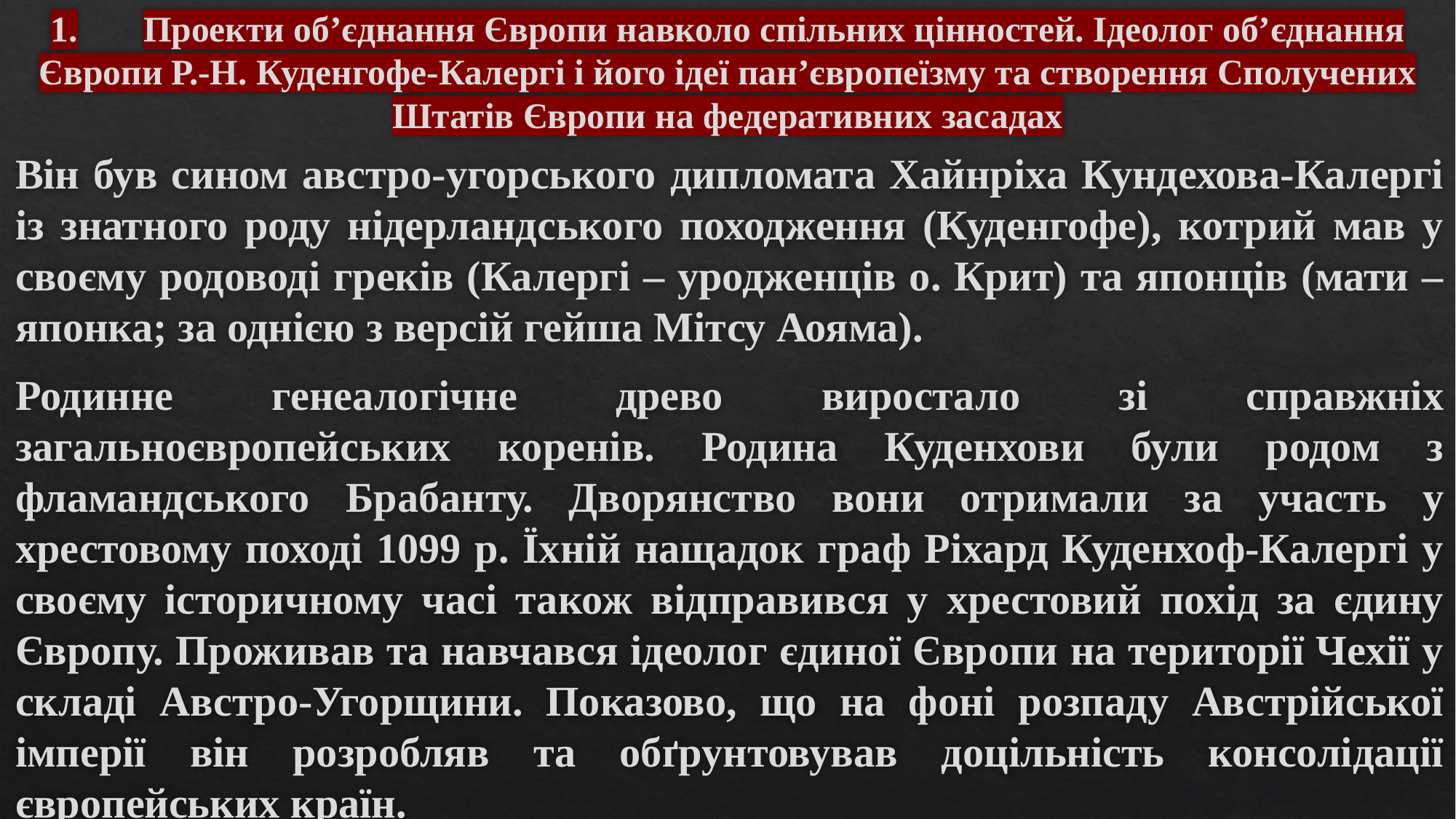

# 1.	Проекти об’єднання Європи навколо спільних цінностей. Ідеолог об’єднання Європи Р.-Н. Куденгофе-Калергі і його ідеї пан’європеїзму та створення Сполучених Штатів Європи на федеративних засадах
Він був сином австро-угорського дипломата Хайнріха Кундехова-Калергі із знатного роду нідерландського походження (Куденгофе), котрий мав у своєму родоводі греків (Калергі – уродженців о. Крит) та японців (мати – японка; за однією з версій гейша Мітсу Аояма).
Родинне генеалогічне древо виростало зі справжніх загальноєвропейських коренів. Родина Куденхови були родом з фламандського Брабанту. Дворянство вони отримали за участь у хрестовому поході 1099 р. Їхній нащадок граф Ріхард Куденхоф-Калергі у своєму історичному часі також відправився у хрестовий похід за єдину Європу. Проживав та навчався ідеолог єдиної Європи на території Чехії у складі Австро-Угорщини. Показово, що на фоні розпаду Австрійської імперії він розробляв та обґрунтовував доцільність консолідації європейських країн.